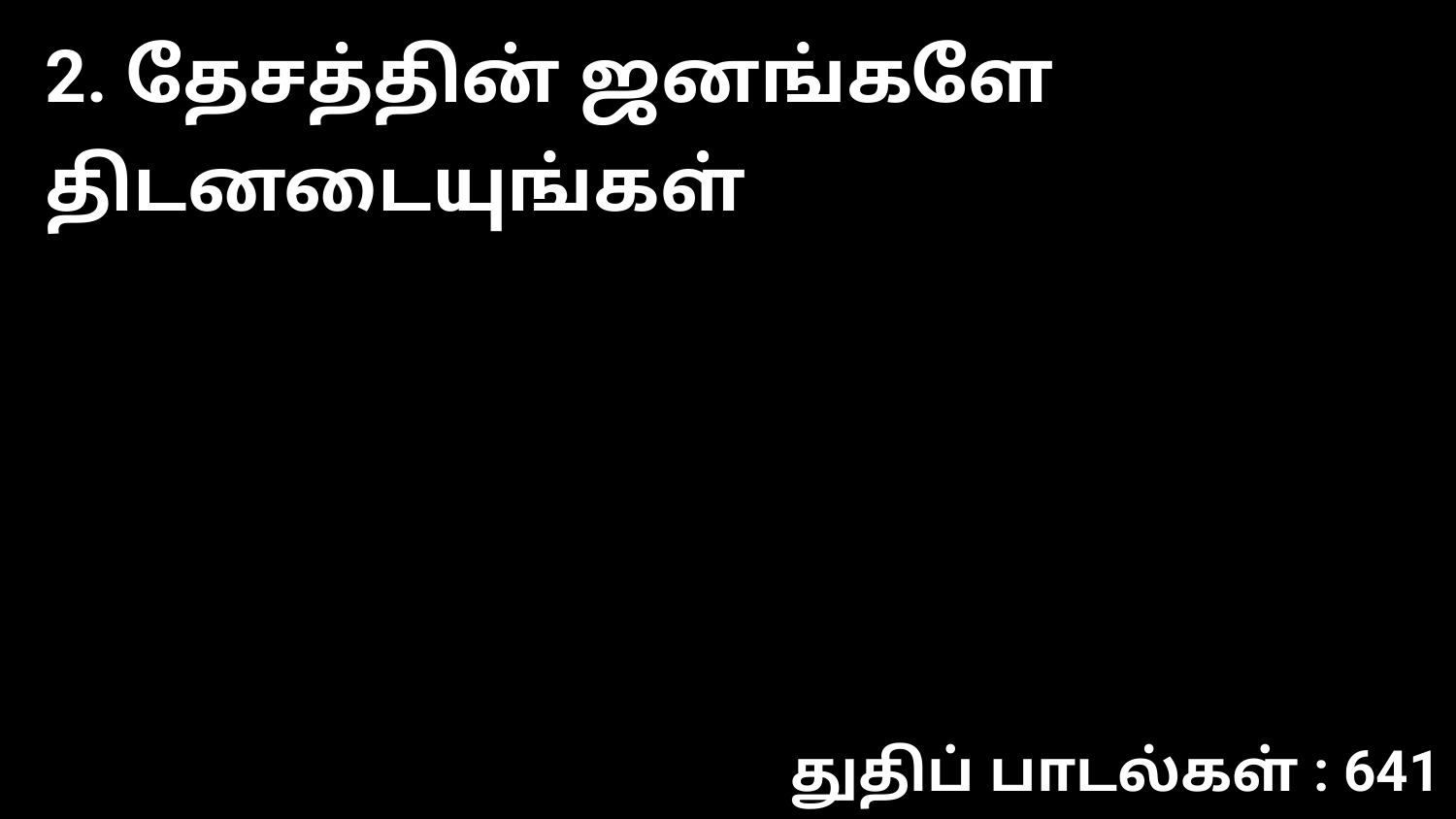

2. தேசத்தின் ஜனங்களே திடனடையுங்கள்
துதிப் பாடல்கள் : 641